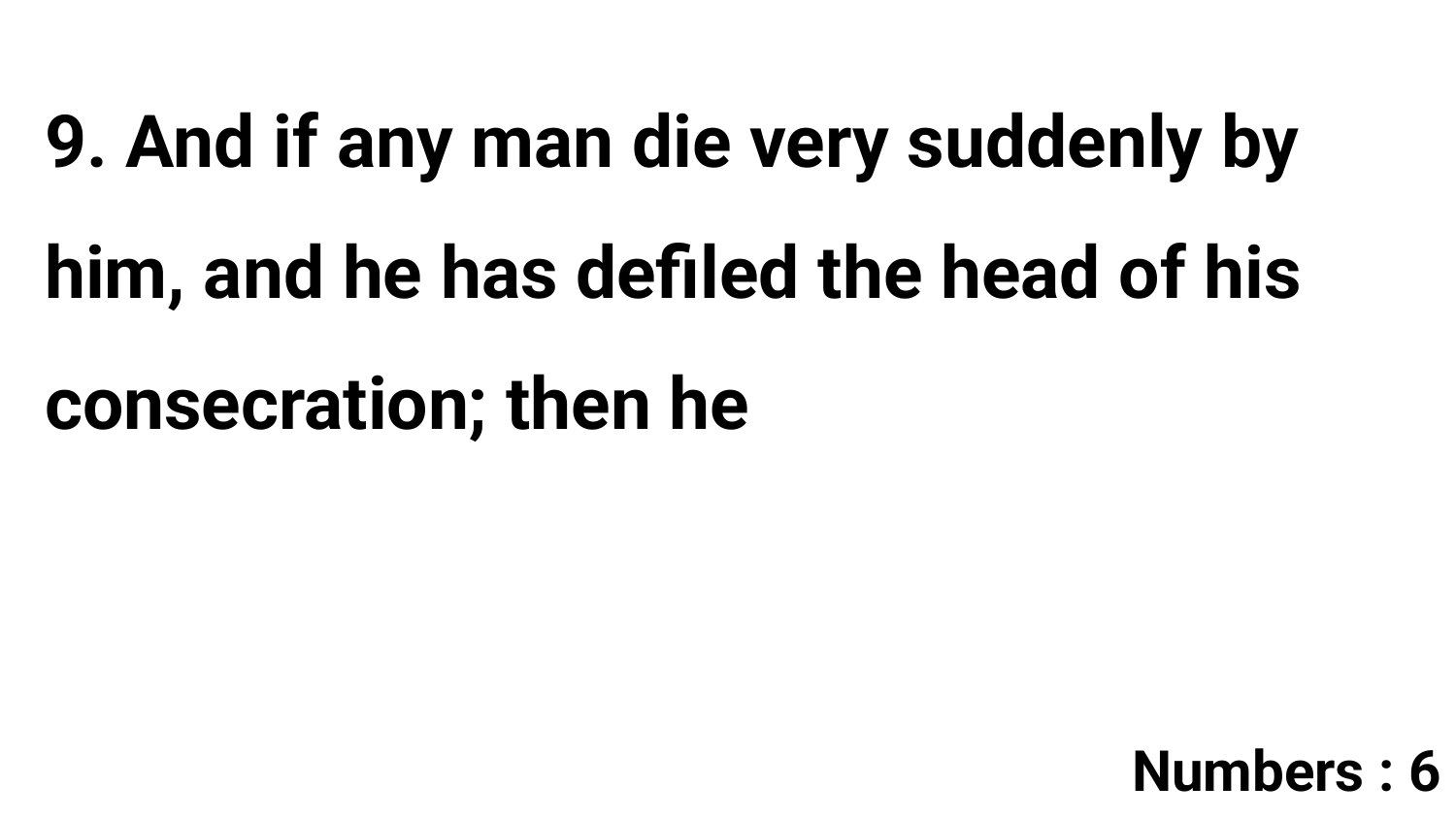

9. And if any man die very suddenly by him, and he has defiled the head of his consecration; then he
Numbers : 6